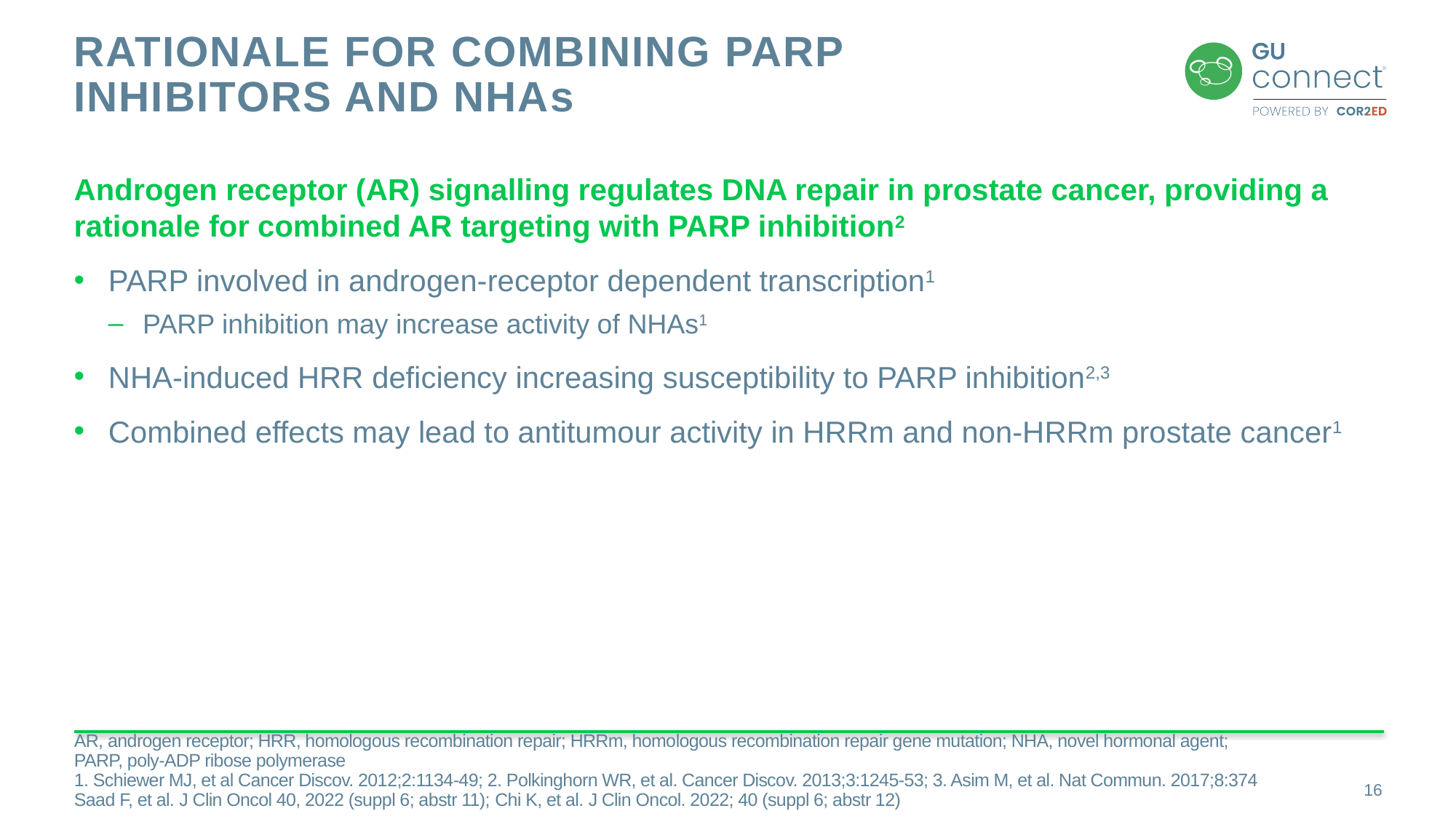

# Rationale for combining PARP inhibitors and NHAs
Androgen receptor (AR) signalling regulates DNA repair in prostate cancer, providing a rationale for combined AR targeting with PARP inhibition2
PARP involved in androgen-receptor dependent transcription1
PARP inhibition may increase activity of NHAs1
NHA-induced HRR deficiency increasing susceptibility to PARP inhibition2,3
Combined effects may lead to antitumour activity in HRRm and non-HRRm prostate cancer1

AR, androgen receptor; HRR, homologous recombination repair; HRRm, homologous recombination repair gene mutation; NHA, novel hormonal agent;
PARP, poly-ADP ribose polymerase
1. Schiewer MJ, et al Cancer Discov. 2012;2:1134-49; 2. Polkinghorn WR, et al. Cancer Discov. 2013;3:1245-53; 3. Asim M, et al. Nat Commun. 2017;8:374
Saad F, et al. J Clin Oncol 40, 2022 (suppl 6; abstr 11); Chi K, et al. J Clin Oncol. 2022; 40 (suppl 6; abstr 12)

16